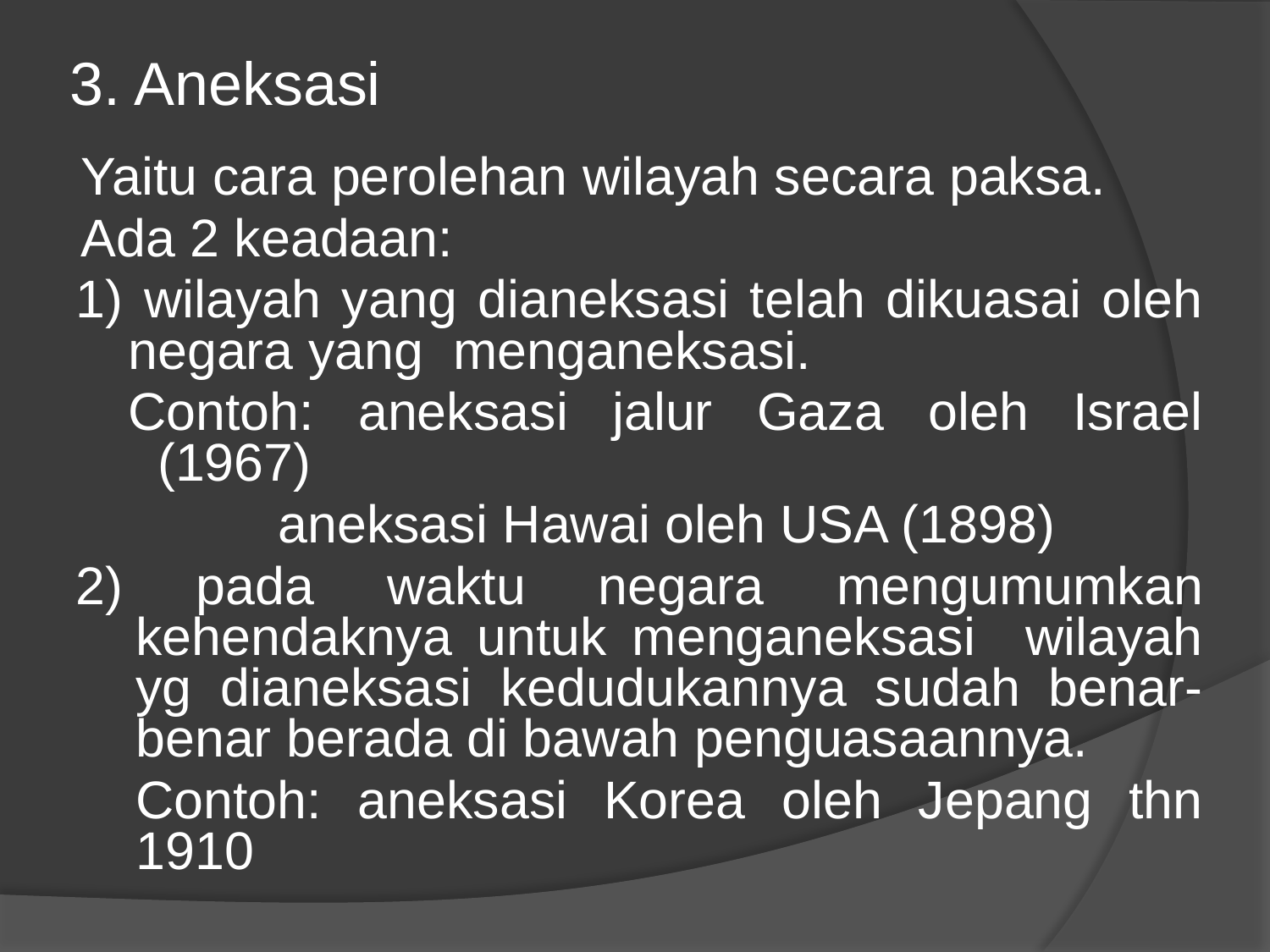

# 3. Aneksasi
Yaitu cara perolehan wilayah secara paksa.
Ada 2 keadaan:
1) wilayah yang dianeksasi telah dikuasai oleh negara yang  menganeksasi.
Contoh: aneksasi jalur Gaza oleh Israel (1967)
            	aneksasi Hawai oleh USA (1898)
2) pada waktu negara mengumumkan kehendaknya untuk menganeksasi  wilayah yg dianeksasi kedudukannya sudah benar-benar berada di bawah penguasaannya.
Contoh: aneksasi Korea oleh Jepang thn 1910